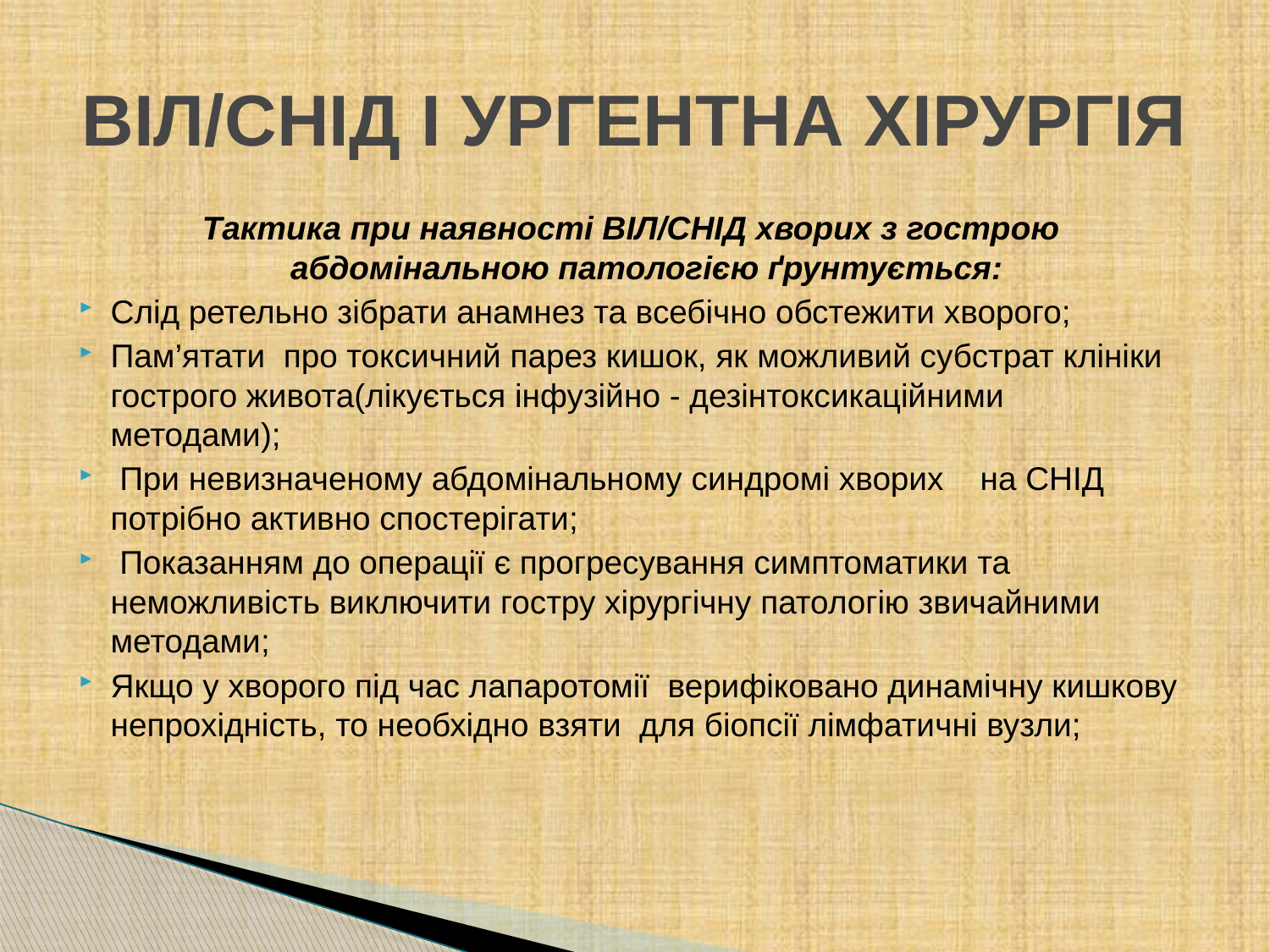

# ВІЛ/СНІД І УРГЕНТНА ХІРУРГІЯ
Тактика при наявності ВІЛ/СНІД хворих з гострою абдомінальною патологією ґрунтується:
Слід ретельно зібрати анамнез та всебічно обстежити хворого;
Пам’ятати  про токсичний парез кишок, як можливий субстрат клініки гострого живота(лікується інфузійно - дезінтоксикаційними методами);
 При невизначеному абдомінальному синдромі хворих    на СНІД потрібно активно спостерігати;
 Показанням до операції є прогресування симптоматики та неможливість виключити гостру хірургічну патологію звичайними методами;
Якщо у хворого під час лапаротомії  верифіковано динамічну кишкову непрохідність, то необхідно взяти  для біопсії лімфатичні вузли;